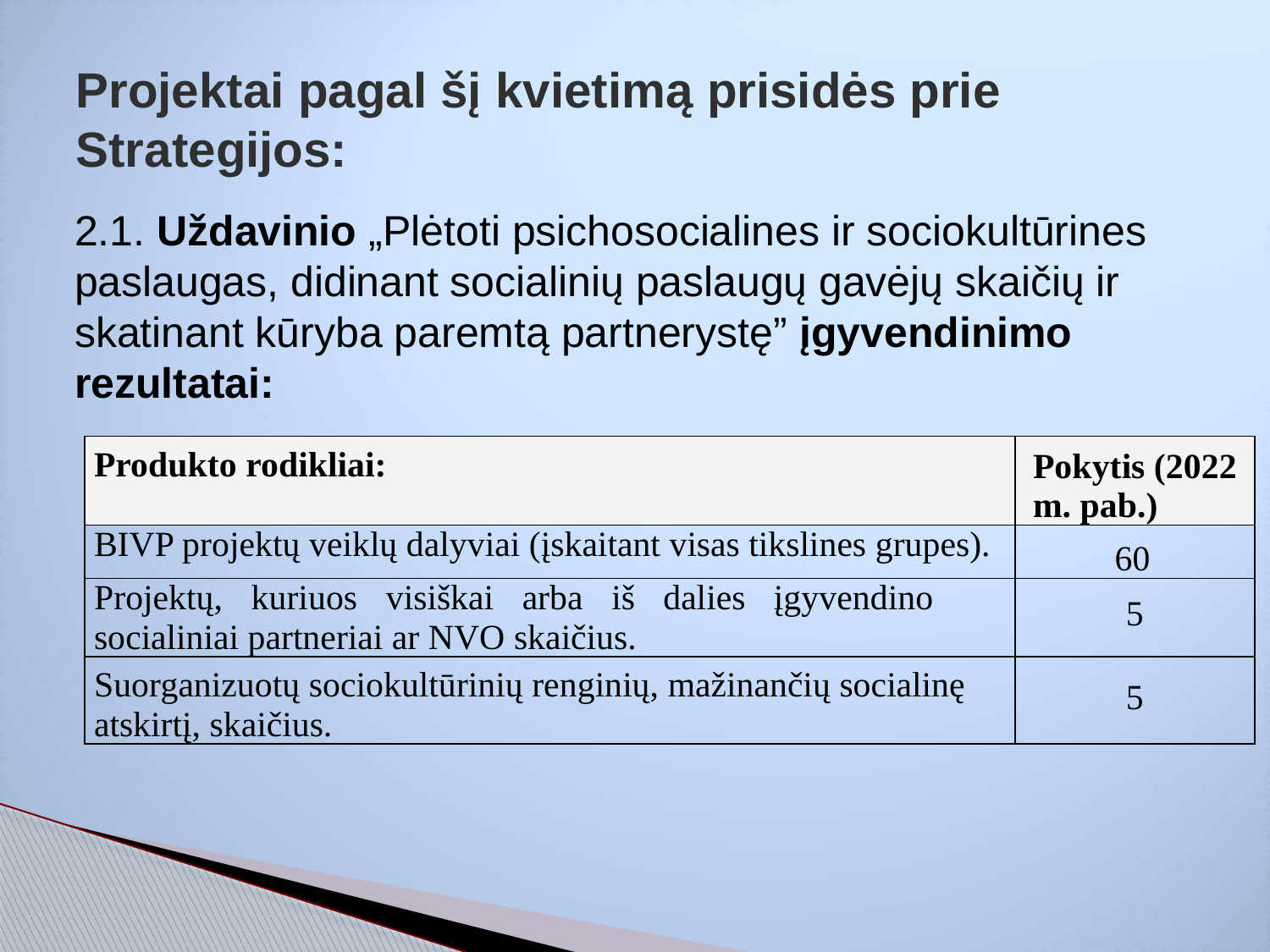

# Projektai pagal šį kvietimą prisidės prie Strategijos:
2.1. Uždavinio „Plėtoti psichosocialines ir sociokultūrines paslaugas, didinant socialinių paslaugų gavėjų skaičių ir skatinant kūryba paremtą partnerystę” įgyvendinimo rezultatai:

| Produkto rodikliai: | Pokytis (2022 m. pab.) |
| --- | --- |
| BIVP projektų veiklų dalyviai (įskaitant visas tikslines grupes). | 60 |
| Projektų, kuriuos visiškai arba iš dalies įgyvendino socialiniai partneriai ar NVO skaičius. | 5 |
| Suorganizuotų sociokultūrinių renginių, mažinančių socialinę atskirtį, skaičius. | 5 |